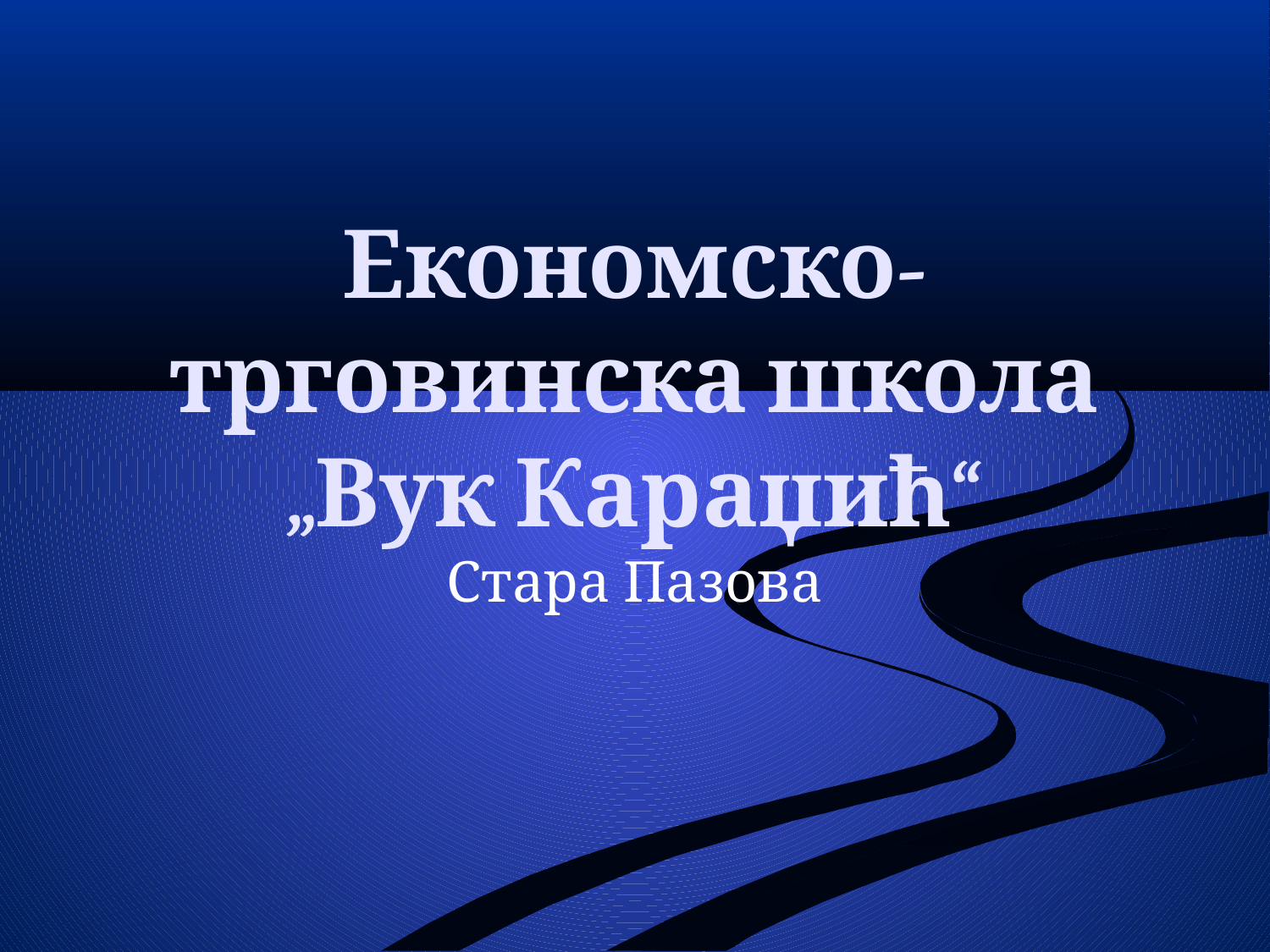

# Економско-трговинска школа „Вук Караџић“
Стара Пазова